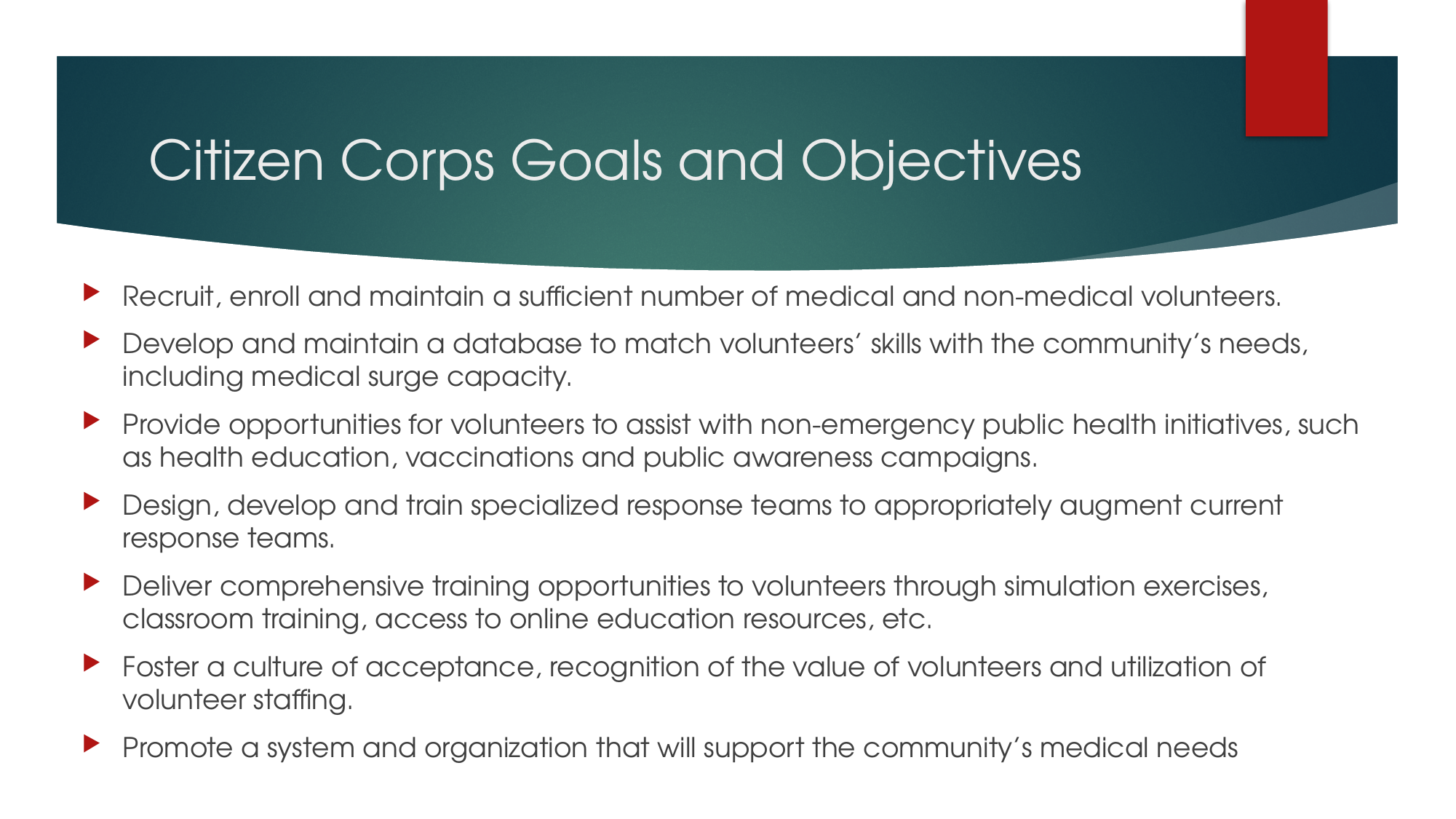

# Citizen Corps Goals and Objectives
Recruit, enroll and maintain a sufficient number of medical and non-medical volunteers.
Develop and maintain a database to match volunteers’ skills with the community’s needs, including medical surge capacity.
Provide opportunities for volunteers to assist with non-emergency public health initiatives, such as health education, vaccinations and public awareness campaigns.
Design, develop and train specialized response teams to appropriately augment current response teams.
Deliver comprehensive training opportunities to volunteers through simulation exercises, classroom training, access to online education resources, etc.
Foster a culture of acceptance, recognition of the value of volunteers and utilization of volunteer staffing.
Promote a system and organization that will support the community’s medical needs